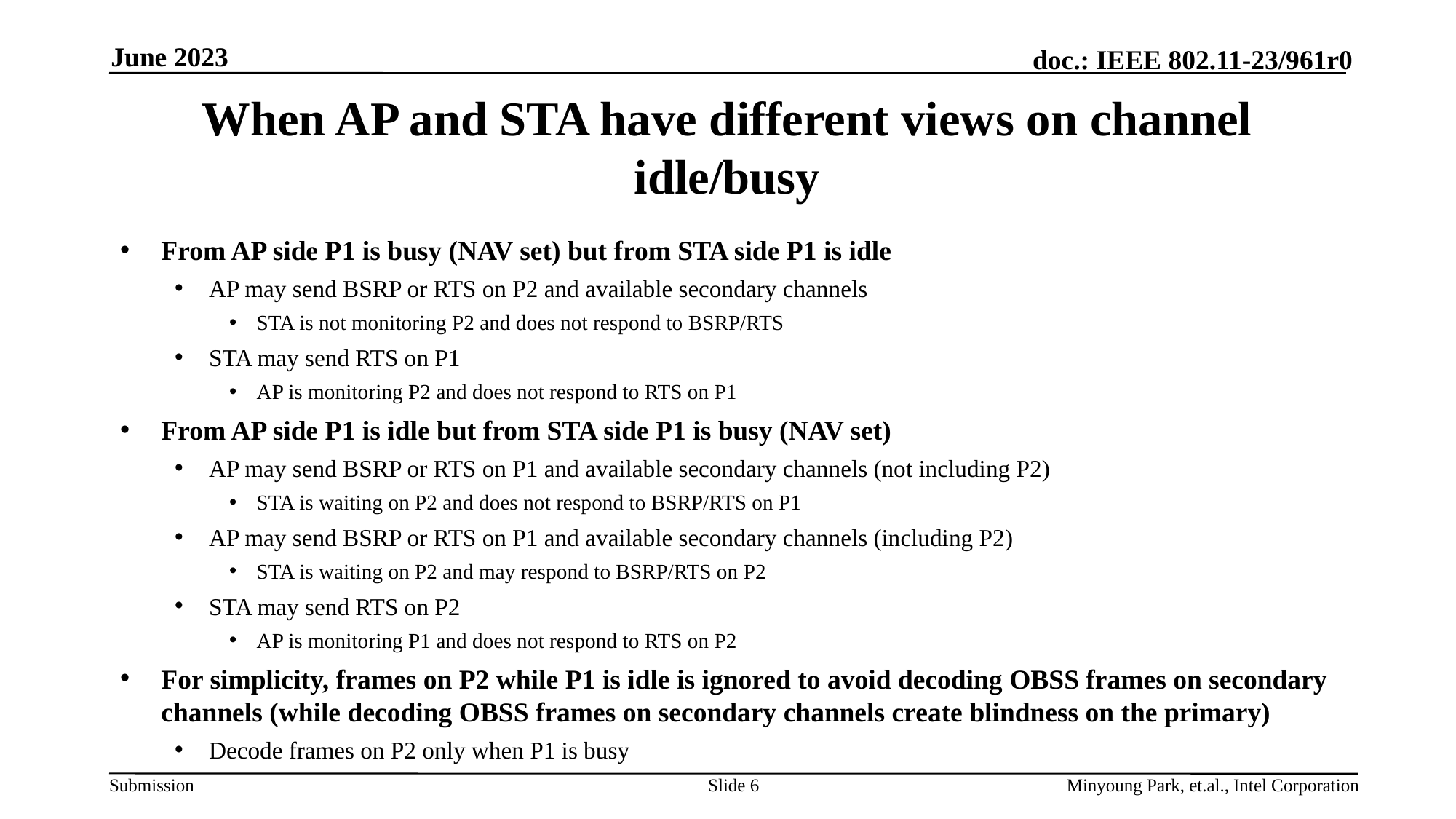

June 2023
# When AP and STA have different views on channel idle/busy
From AP side P1 is busy (NAV set) but from STA side P1 is idle
AP may send BSRP or RTS on P2 and available secondary channels
STA is not monitoring P2 and does not respond to BSRP/RTS
STA may send RTS on P1
AP is monitoring P2 and does not respond to RTS on P1
From AP side P1 is idle but from STA side P1 is busy (NAV set)
AP may send BSRP or RTS on P1 and available secondary channels (not including P2)
STA is waiting on P2 and does not respond to BSRP/RTS on P1
AP may send BSRP or RTS on P1 and available secondary channels (including P2)
STA is waiting on P2 and may respond to BSRP/RTS on P2
STA may send RTS on P2
AP is monitoring P1 and does not respond to RTS on P2
For simplicity, frames on P2 while P1 is idle is ignored to avoid decoding OBSS frames on secondary channels (while decoding OBSS frames on secondary channels create blindness on the primary)
Decode frames on P2 only when P1 is busy
Slide 6
Minyoung Park, et.al., Intel Corporation